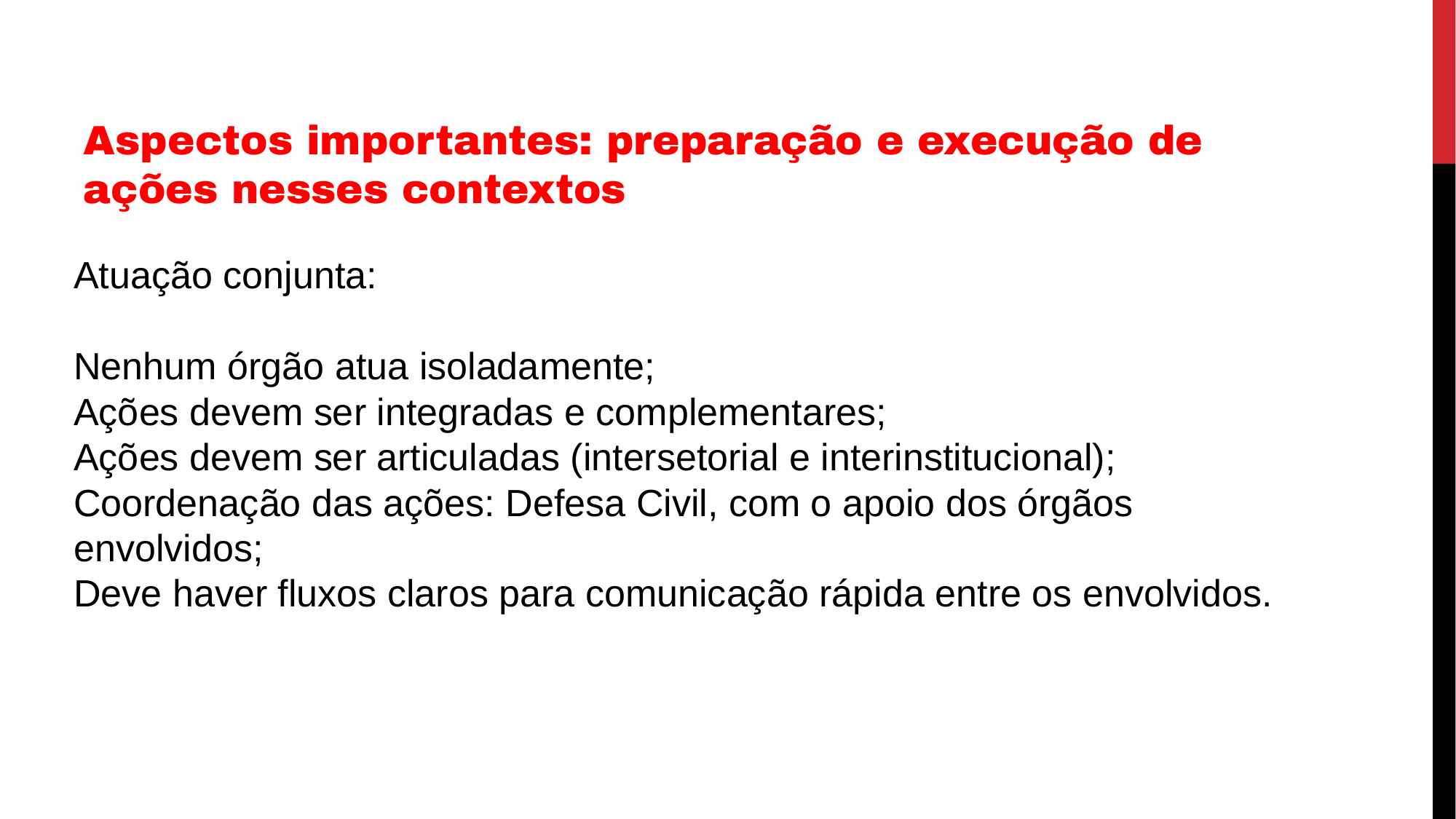

# Aspectos importantes: preparação e execução de ações nesses contextos
Atuação conjunta:

Nenhum órgão atua isoladamente;
Ações devem ser integradas e complementares;
Ações devem ser articuladas (intersetorial e interinstitucional);
Coordenação das ações: Defesa Civil, com o apoio dos órgãos envolvidos;
Deve haver fluxos claros para comunicação rápida entre os envolvidos.